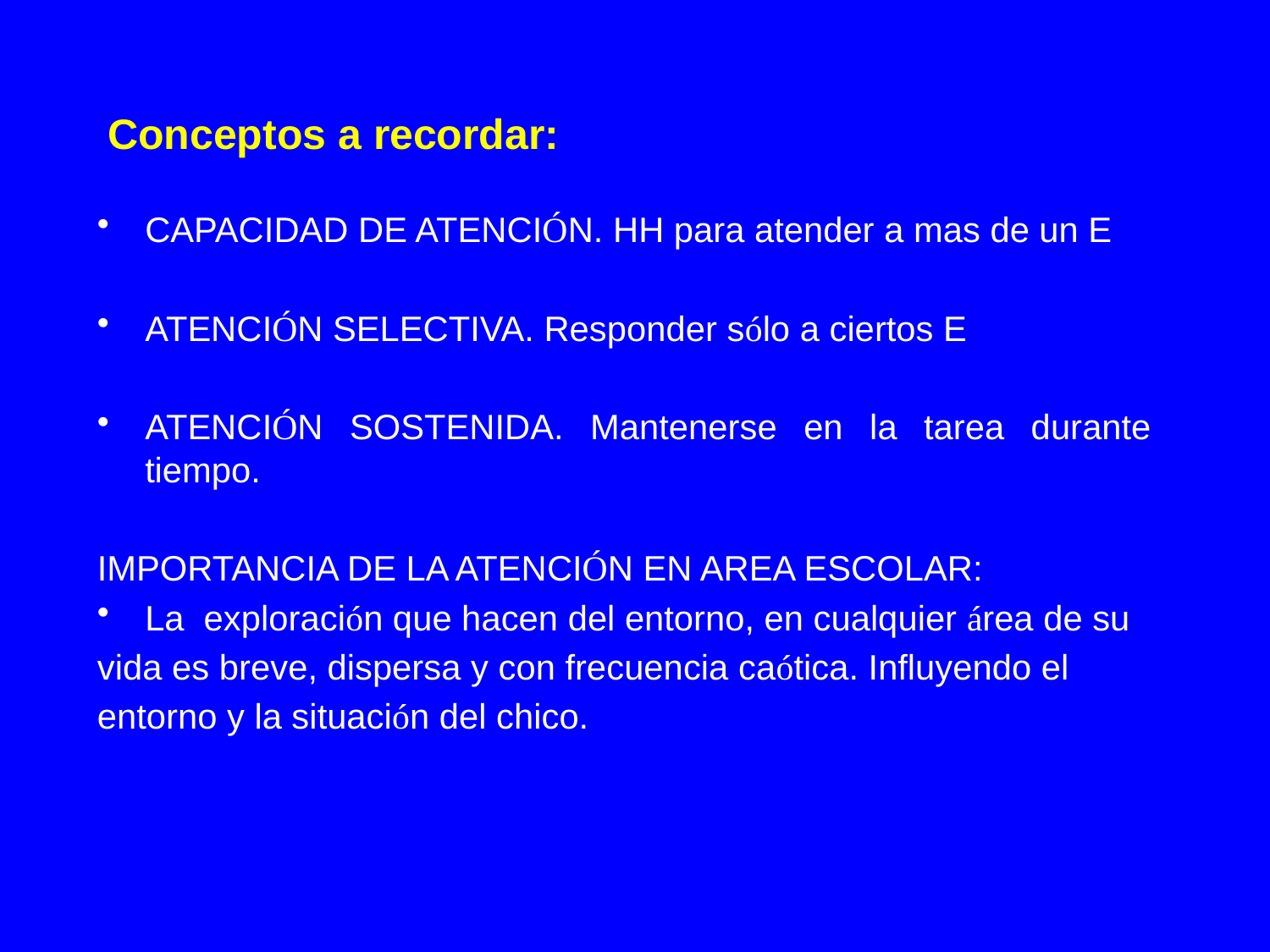

# Conceptos a recordar:
CAPACIDAD DE ATENCIÓN. HH para atender a mas de un E

ATENCIÓN SELECTIVA. Responder sólo a ciertos E

ATENCIÓN SOSTENIDA. Mantenerse en la tarea durante tiempo.

IMPORTANCIA DE LA ATENCIÓN EN AREA ESCOLAR:
La  exploración que hacen del entorno, en cualquier área de su
vida es breve, dispersa y con frecuencia caótica. Influyendo el
entorno y la situación del chico.